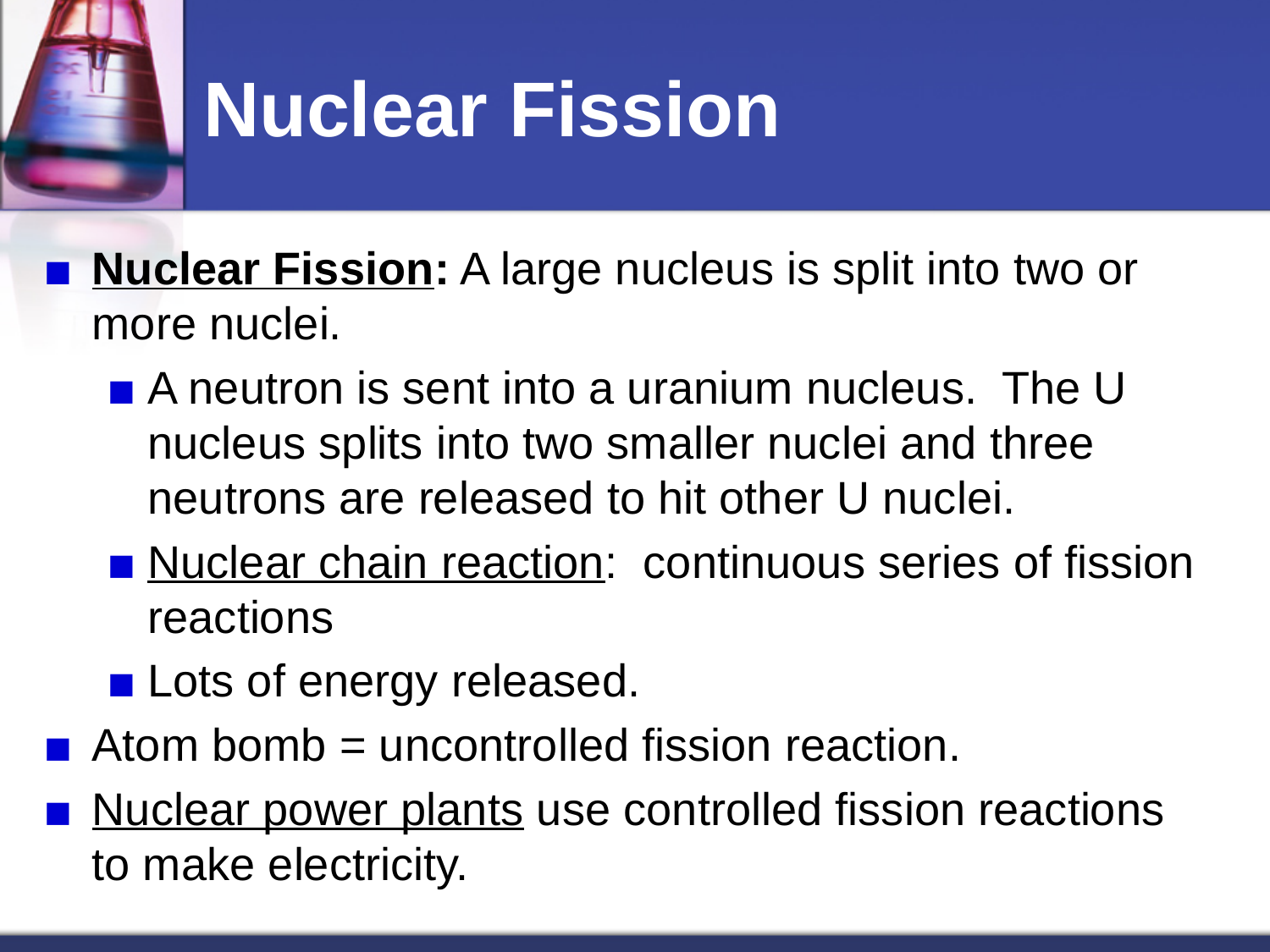

# Nuclear Fission
Nuclear Fission: A large nucleus is split into two or more nuclei.
A neutron is sent into a uranium nucleus.  The U nucleus splits into two smaller nuclei and three neutrons are released to hit other U nuclei.
Nuclear chain reaction:  continuous series of fission reactions
Lots of energy released.
Atom bomb = uncontrolled fission reaction.
Nuclear power plants use controlled fission reactions to make electricity.